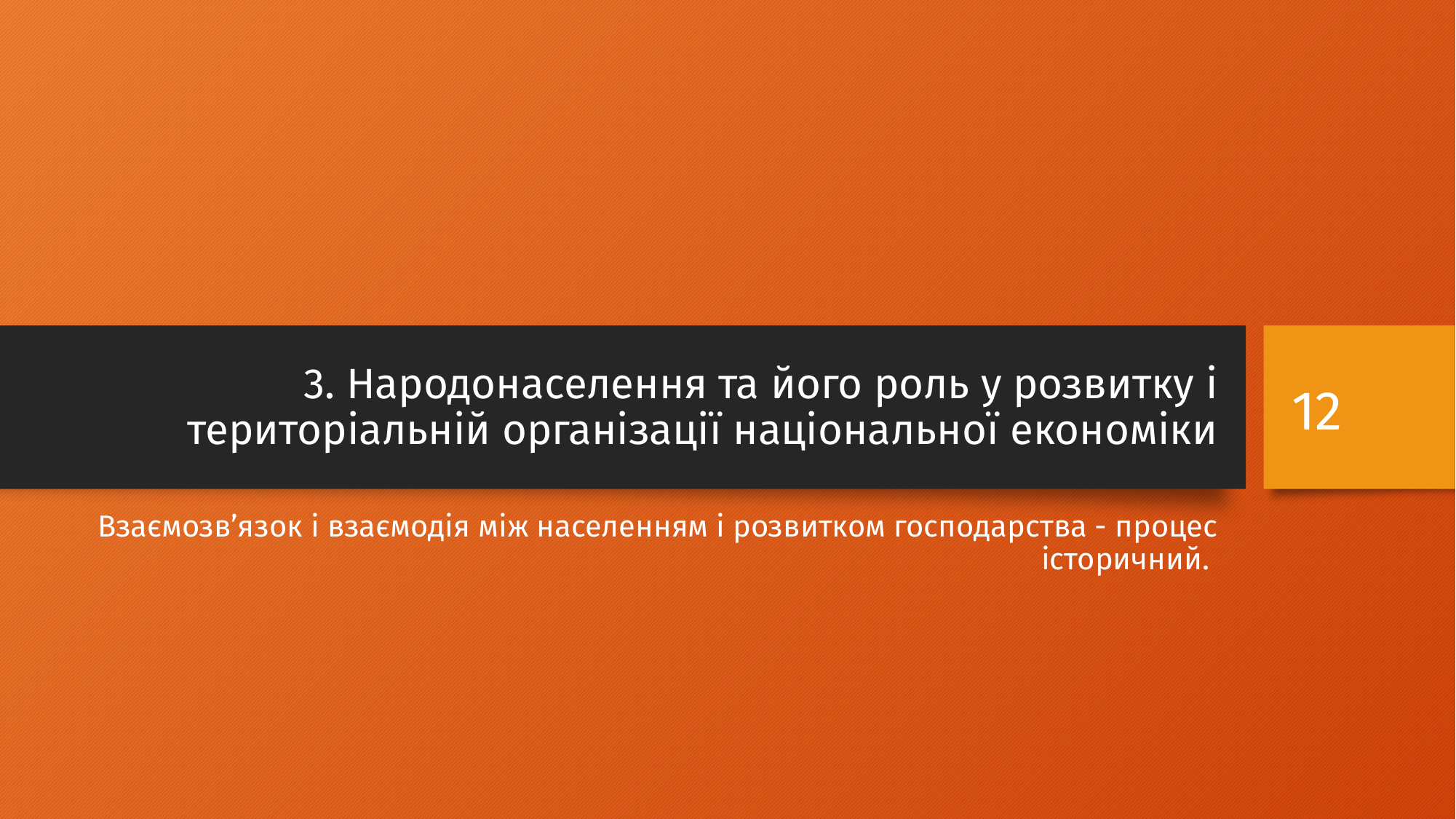

# 3. Народонаселення та його роль у розвитку і територіальній організації національної економіки
12
Взаємозв’язок і взаємодія між населенням і розвитком господарства - процес історичний.